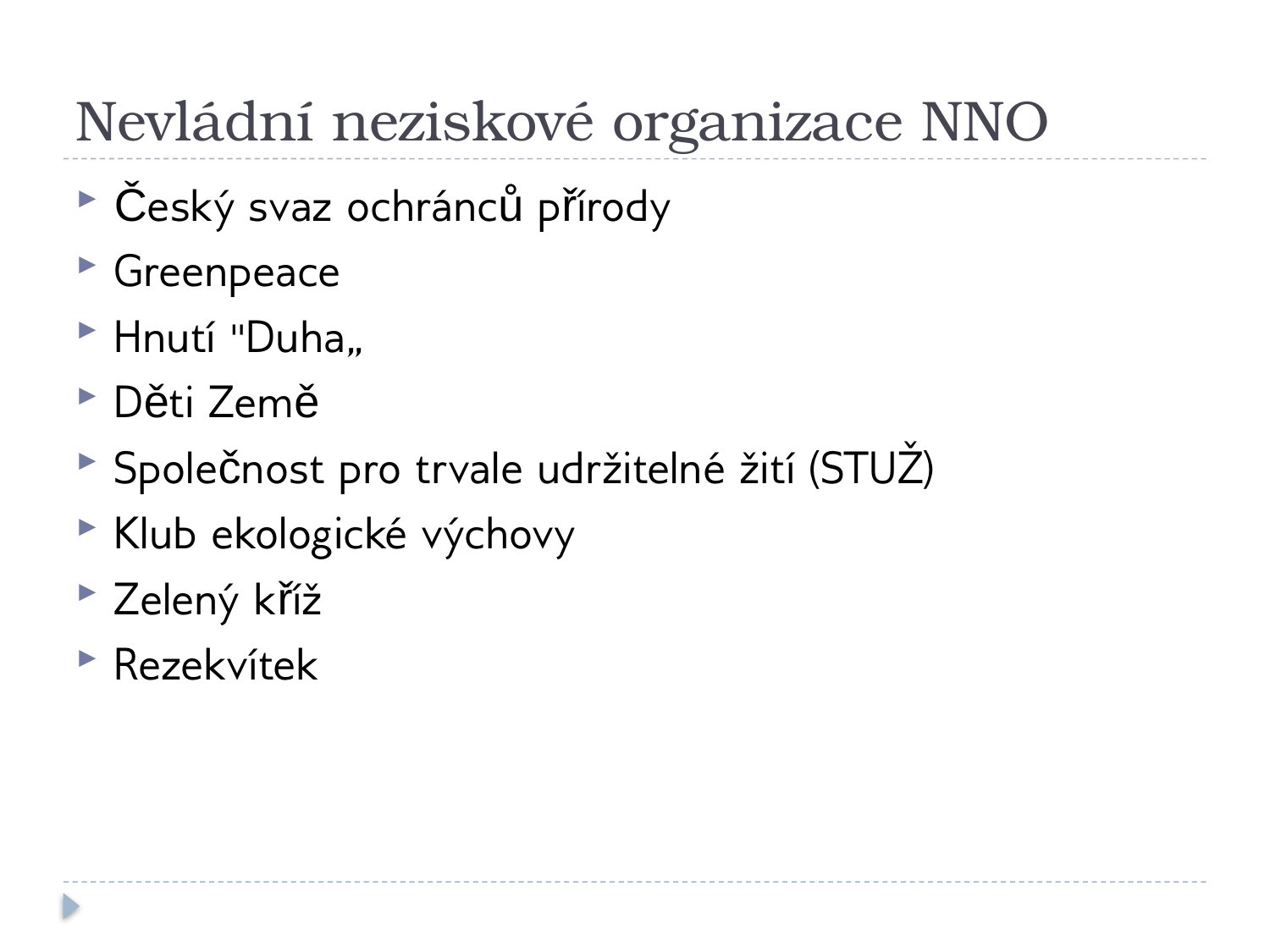

# Nevládní neziskové organizace NNO
Český svaz ochránců přírody
Greenpeace
Hnutí "Duha„
Děti Země
Společnost pro trvale udržitelné žití (STUŽ)
Klub ekologické výchovy
Zelený kříž
Rezekvítek